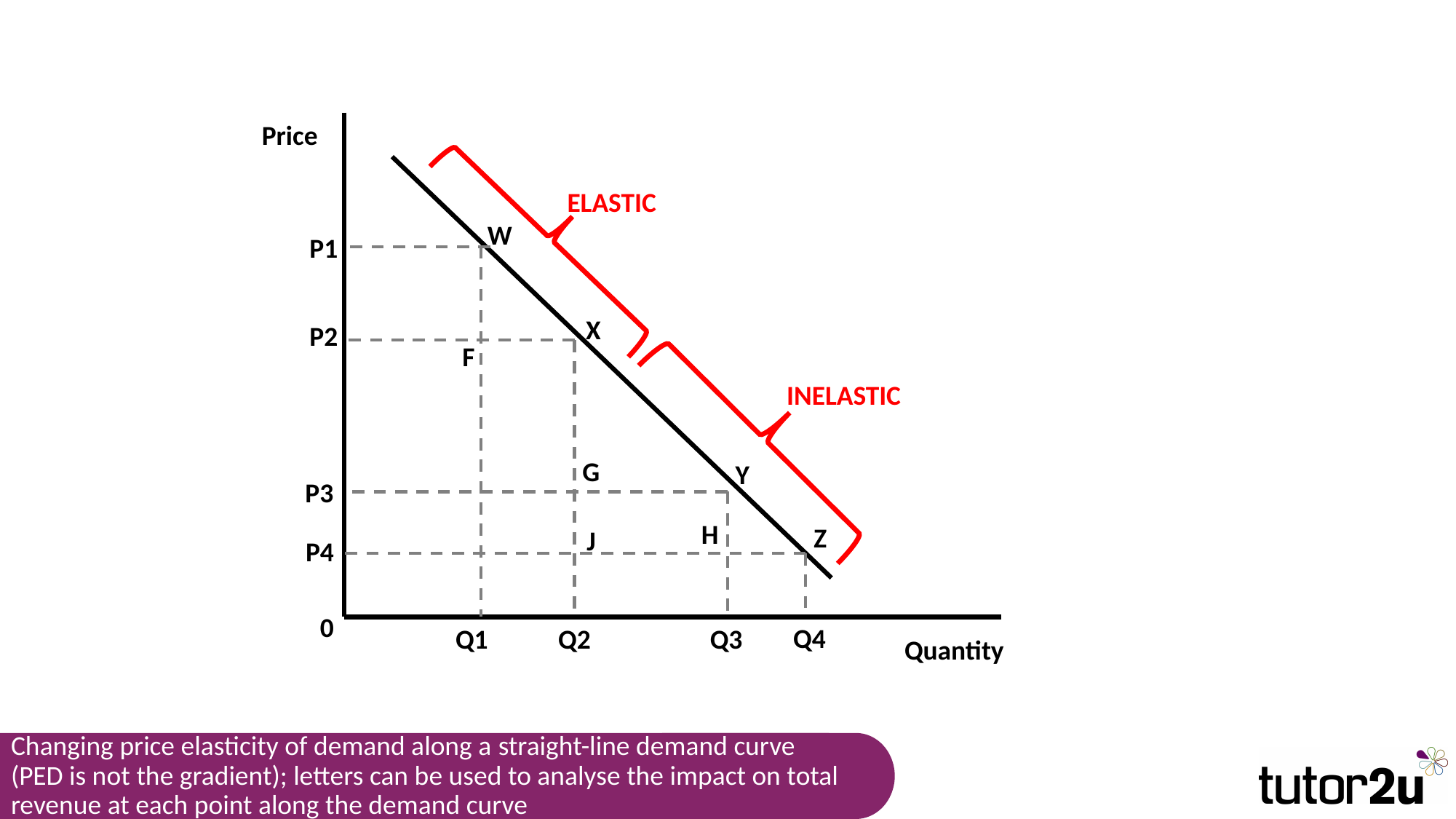

Price
ELASTIC
W
P1

X
P2
F
INELASTIC
G
Y
P3
H
Z
J
P4
0
Q4
Q1
Q2
Q3
Quantity
# Changing price elasticity of demand along a straight-line demand curve (PED is not the gradient); letters can be used to analyse the impact on total revenue at each point along the demand curve